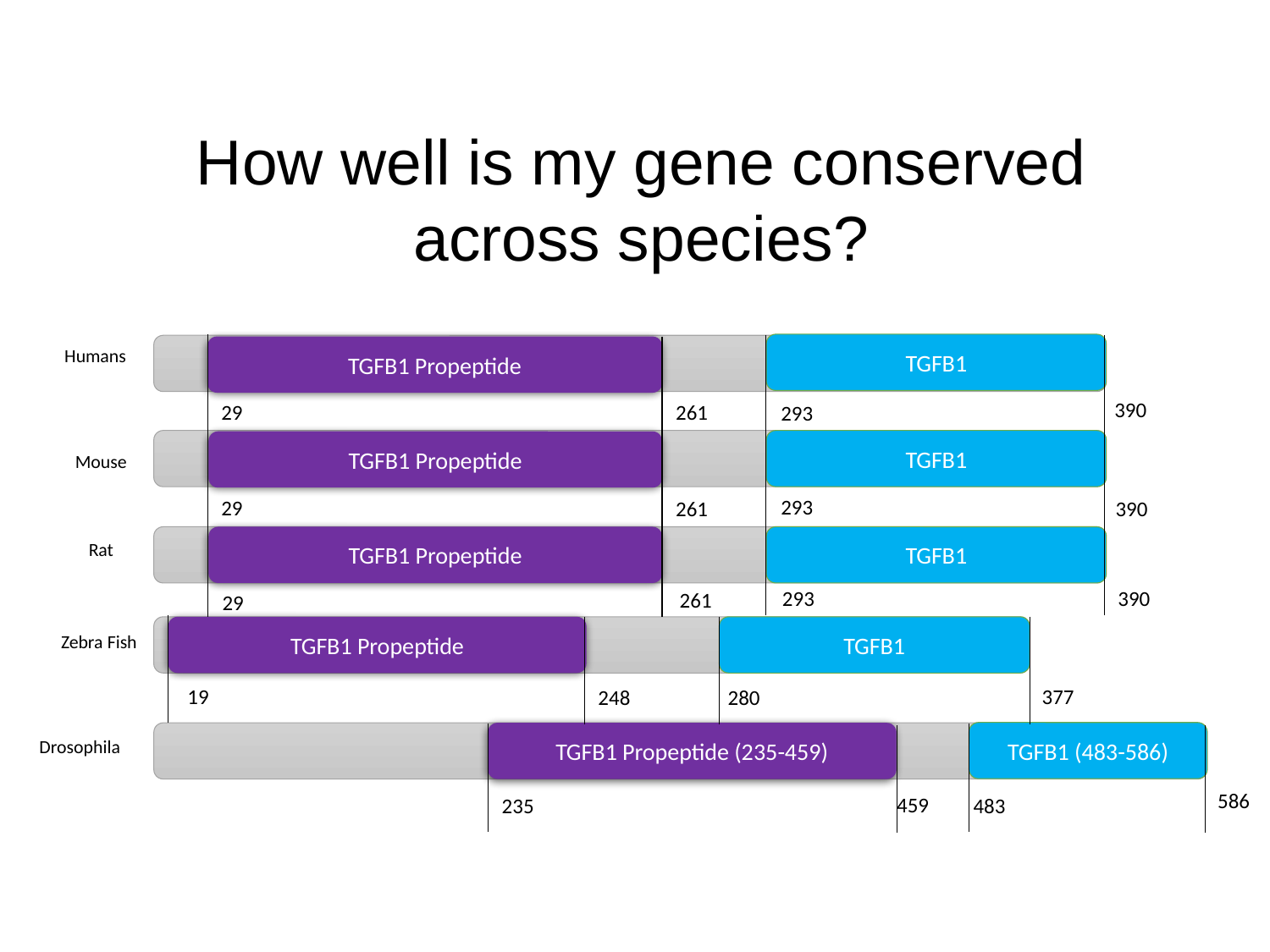

How well is my gene conserved across species?
TGFB1

TGFB1 Propeptide
Humans
390
29
261
293

TGFB1
TGFB1 Propeptide
Mouse
293
29
261
390

TGFB1 Propeptide
TGFB1
Rat
293
390
261
29

TGFB1 Propeptide
TGFB1
Zebra Fish
377
19
280
248
TGFB1 (483-586)

TGFB1 Propeptide (235-459)
Drosophila
586
459
483
235